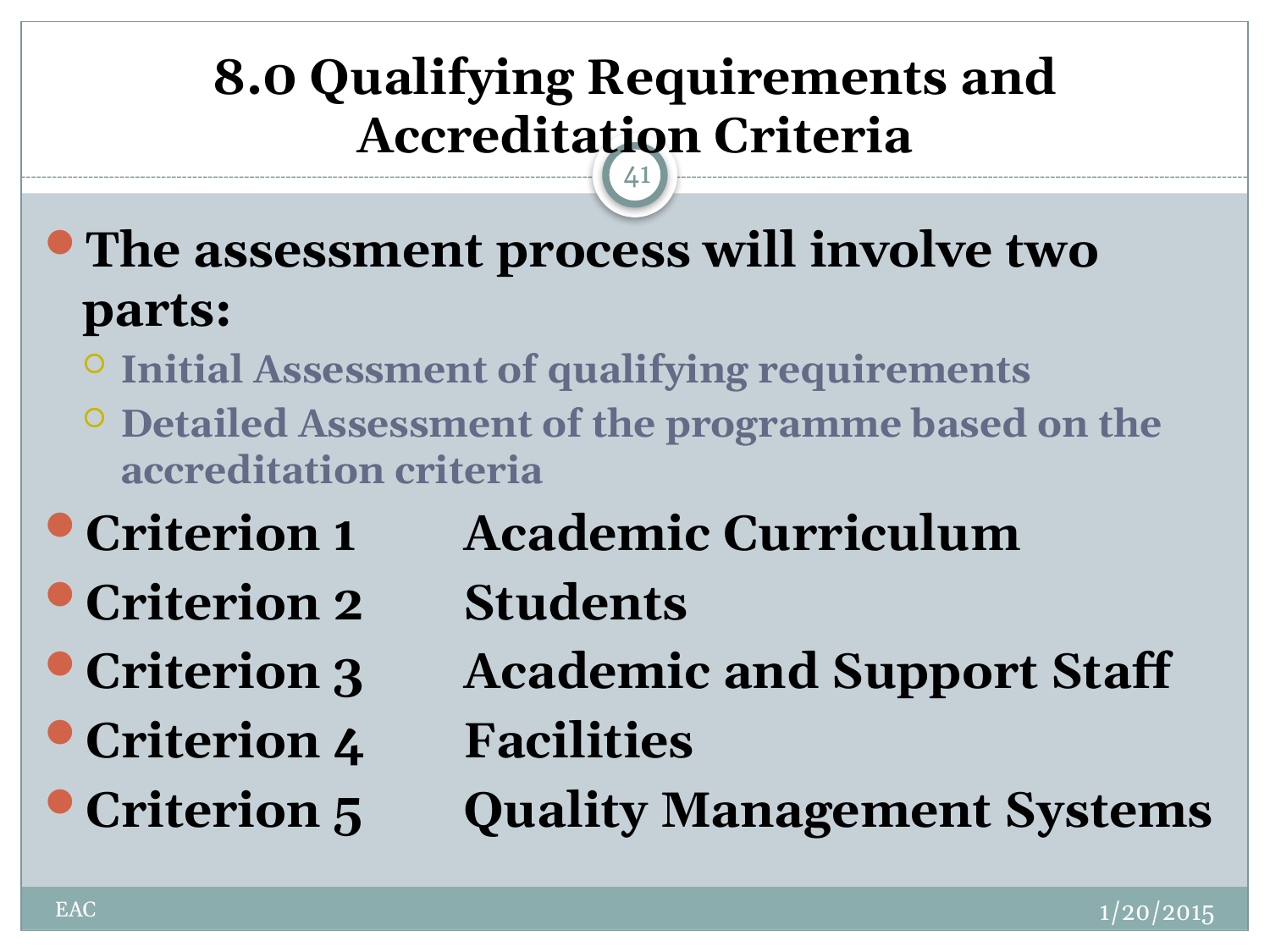

# 8.0 Qualifying Requirements and Accreditation Criteria
41
The assessment process will involve two parts:
Initial Assessment of qualifying requirements
Detailed Assessment of the programme based on the accreditation criteria
Criterion 1	Academic Curriculum
Criterion 2	Students
Criterion 3	Academic and Support Staff
Criterion 4	Facilities
Criterion 5	Quality Management Systems
1/20/2015
EAC